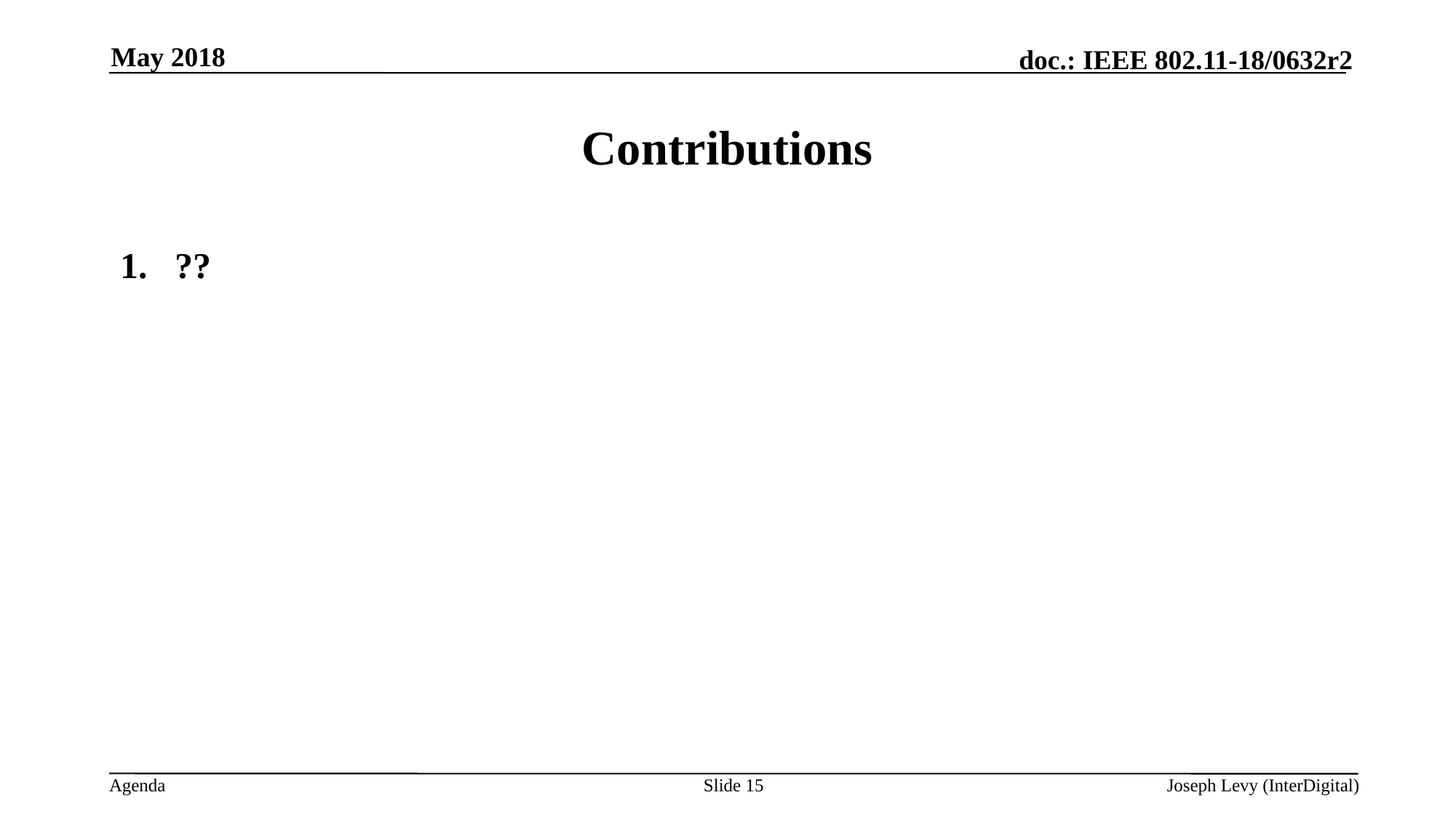

May 2018
# Contributions
??
Slide 15
Joseph Levy (InterDigital)